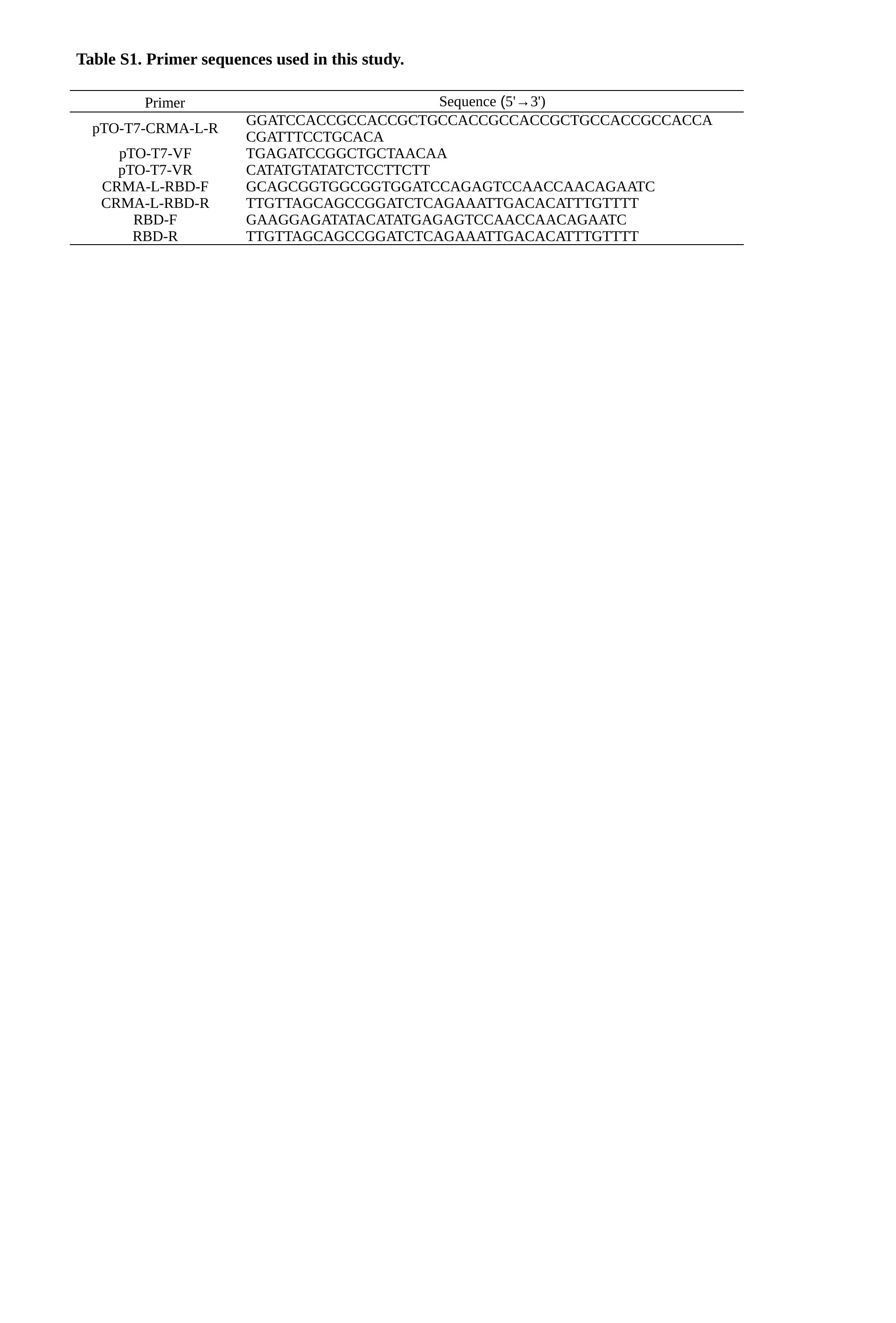

Table S1. Primer sequences used in this study.
| Primer | Sequence (5'→3') |
| --- | --- |
| pTO-T7-CRMA-L-R | GGATCCACCGCCACCGCTGCCACCGCCACCGCTGCCACCGCCACCA CGATTTCCTGCACA |
| pTO-T7-VF | TGAGATCCGGCTGCTAACAA |
| pTO-T7-VR | CATATGTATATCTCCTTCTT |
| CRMA-L-RBD-F | GCAGCGGTGGCGGTGGATCCAGAGTCCAACCAACAGAATC |
| CRMA-L-RBD-R | TTGTTAGCAGCCGGATCTCAGAAATTGACACATTTGTTTT |
| RBD-F | GAAGGAGATATACATATGAGAGTCCAACCAACAGAATC |
| RBD-R | TTGTTAGCAGCCGGATCTCAGAAATTGACACATTTGTTTT |